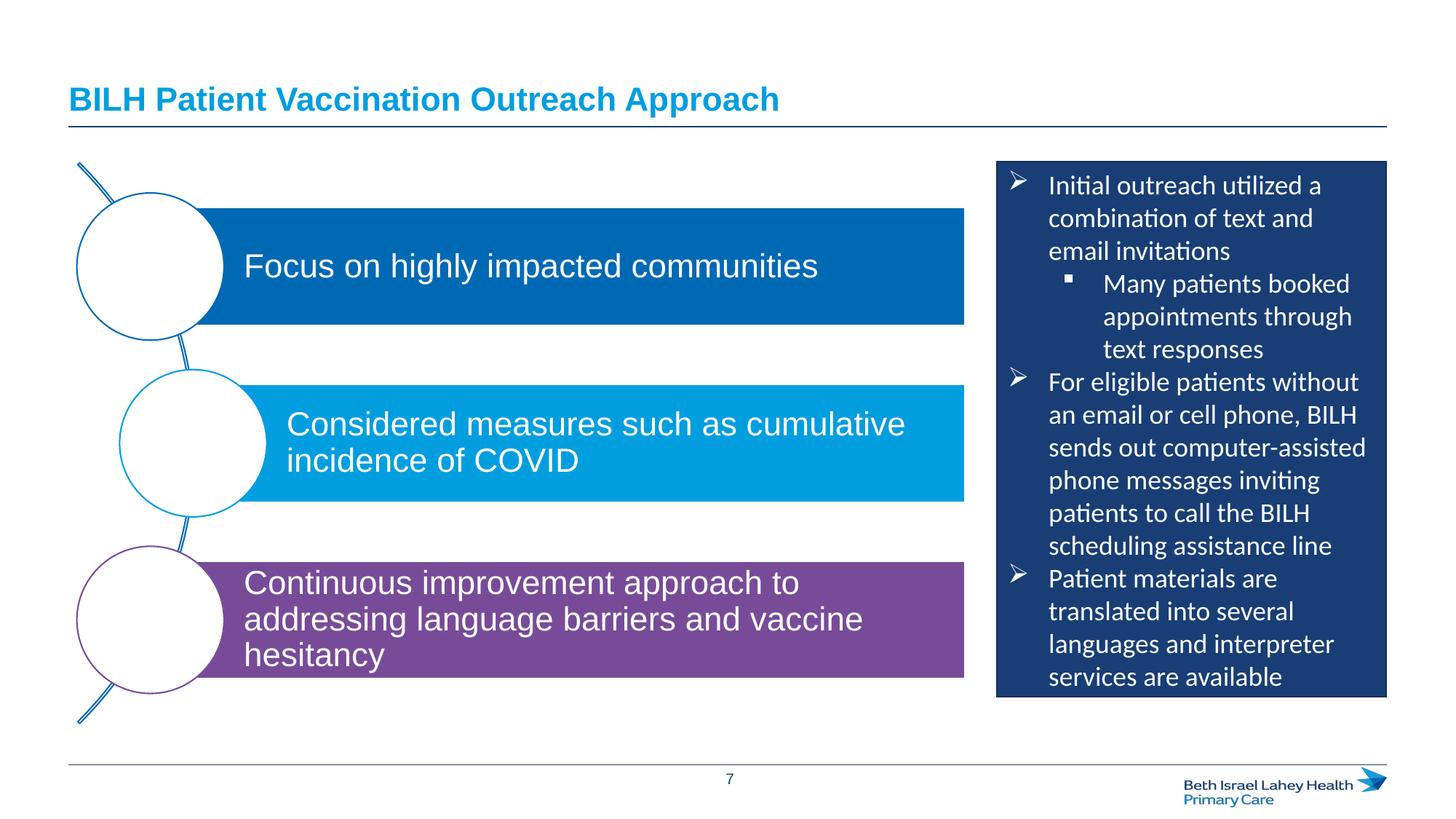

#
BILH Patient Vaccination Outreach Approach
Focus on highly impacted communities
Considered measures such as cumulative incidence of COVID
Continuous improvement approach to addressing language barriers and vaccine hesitancy
Initial outreach utilized a combination of text and email invitations
Many patients booked appointments through text responses
For eligible patients without an email or cell phone, BILH sends out computer-assisted phone messages inviting patients to call the BILH scheduling assistance line
Patient materials are translated into several languages and interpreter services are available
7